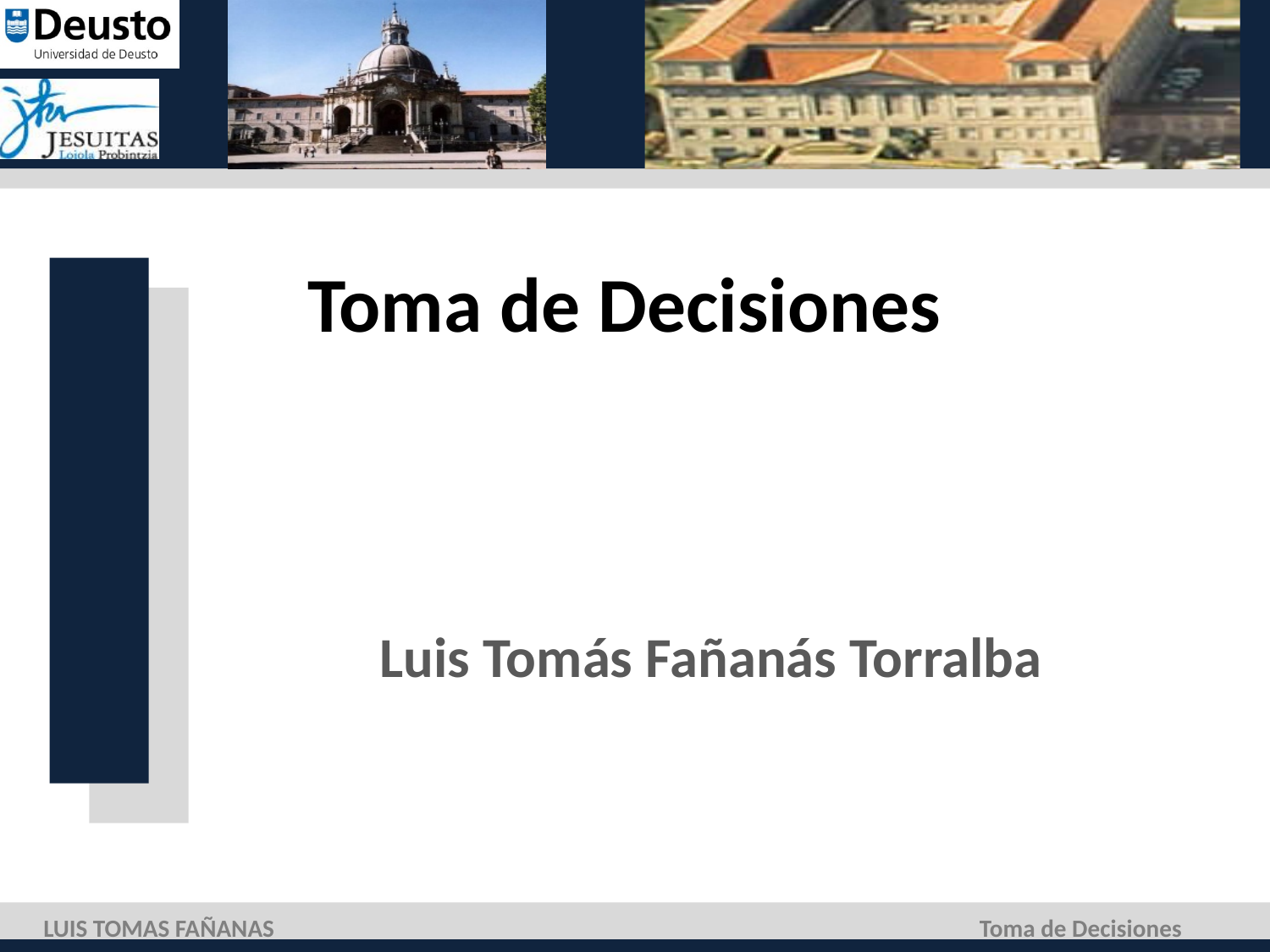

# Toma de Decisiones
Luis Tomás Fañanás Torralba
LUIS TOMAS FAÑANAS
Toma de Decisiones